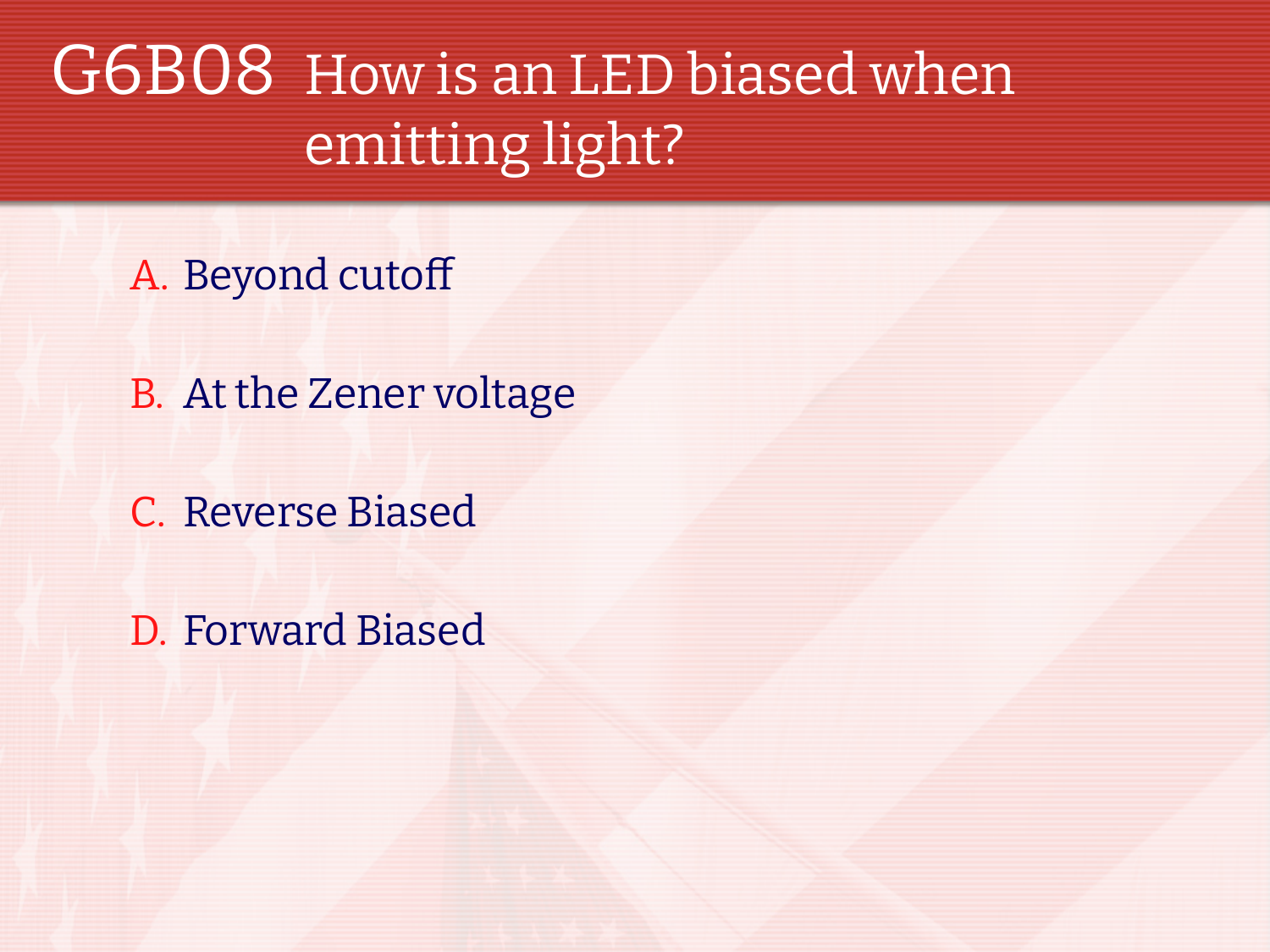

G6B08 	How is an LED biased when 				emitting light?
Beyond cutoff

At the Zener voltage

Reverse Biased

Forward Biased